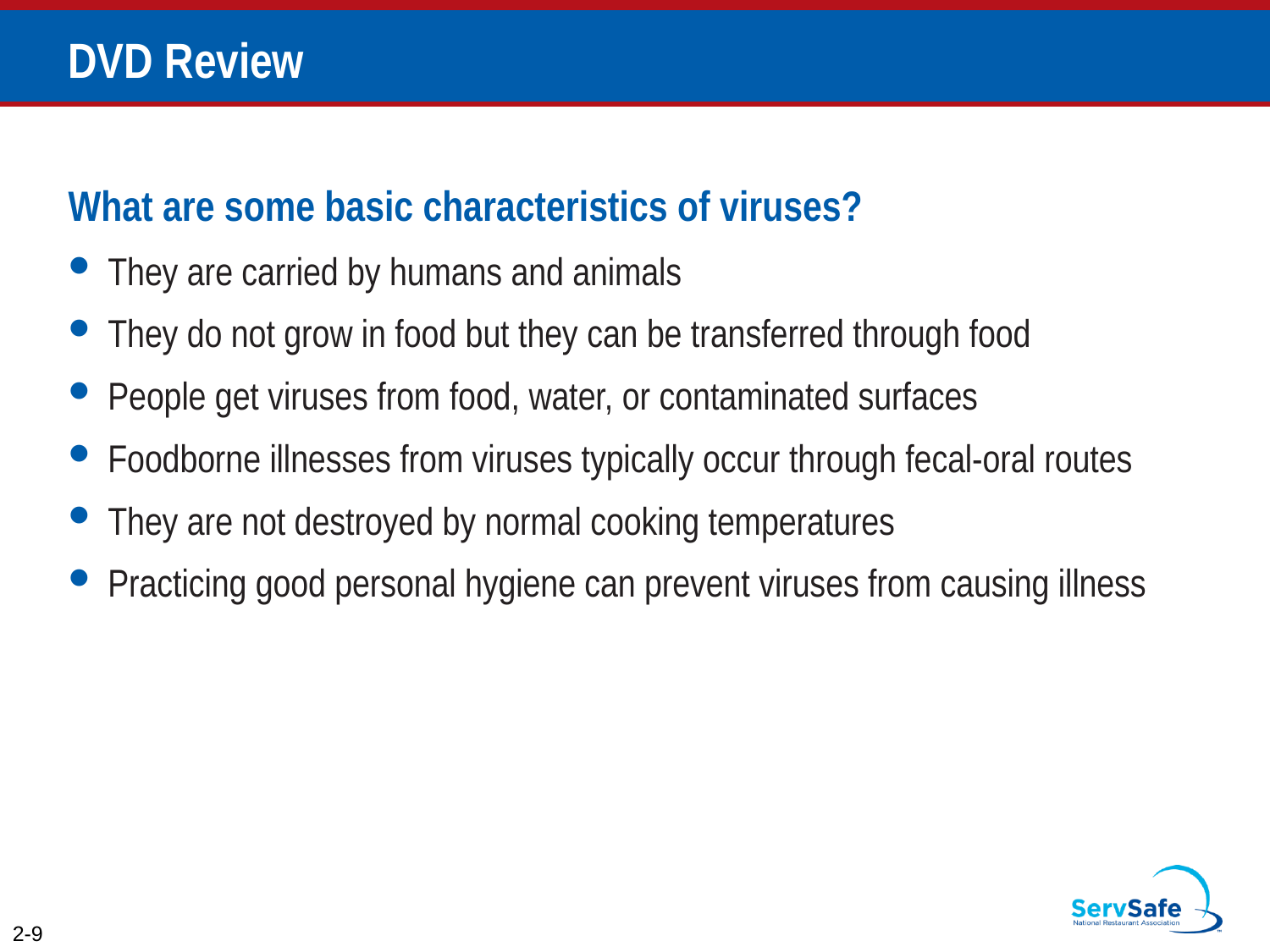

# DVD Review
What are some basic characteristics of viruses?
They are carried by humans and animals
They do not grow in food but they can be transferred through food
People get viruses from food, water, or contaminated surfaces
Foodborne illnesses from viruses typically occur through fecal-oral routes
They are not destroyed by normal cooking temperatures
Practicing good personal hygiene can prevent viruses from causing illness

2-9